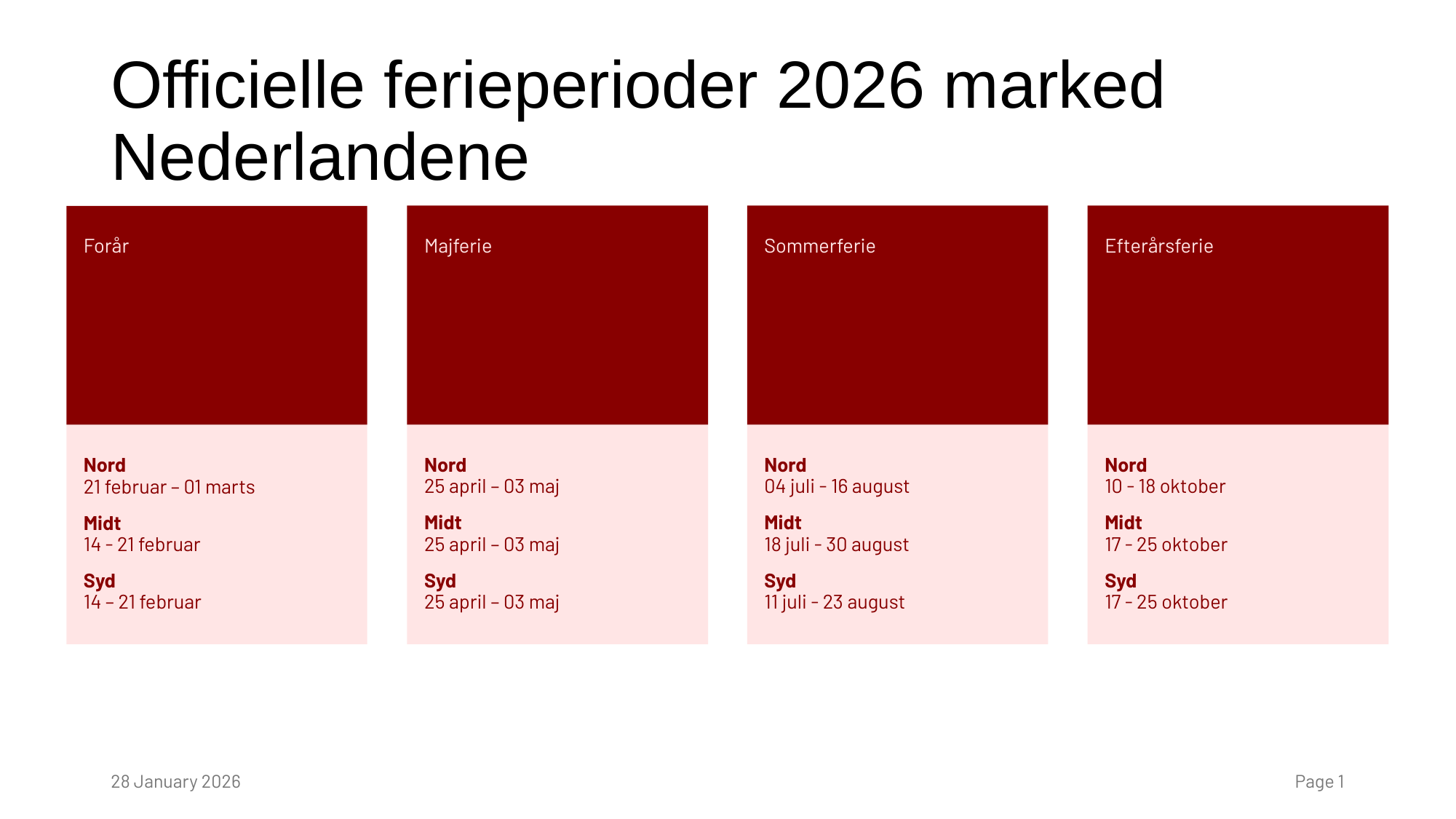

# Officielle ferieperioder 2026 marked Nederlandene
Majferie
Sommerferie
Efterårsferie
Forår
Nord
25 april – 03 maj
Midt
25 april – 03 maj
Syd
25 april – 03 maj
Nord
04 juli - 16 august
Midt
18 juli - 30 august
Syd
11 juli - 23 august

Nord
10 - 18 oktober
Midt
17 - 25 oktober
Syd
17 - 25 oktober

Nord
21 februar – 01 marts
Midt
14 - 21 februar
Syd
14 – 21 februar
28 January 2026
Page 1